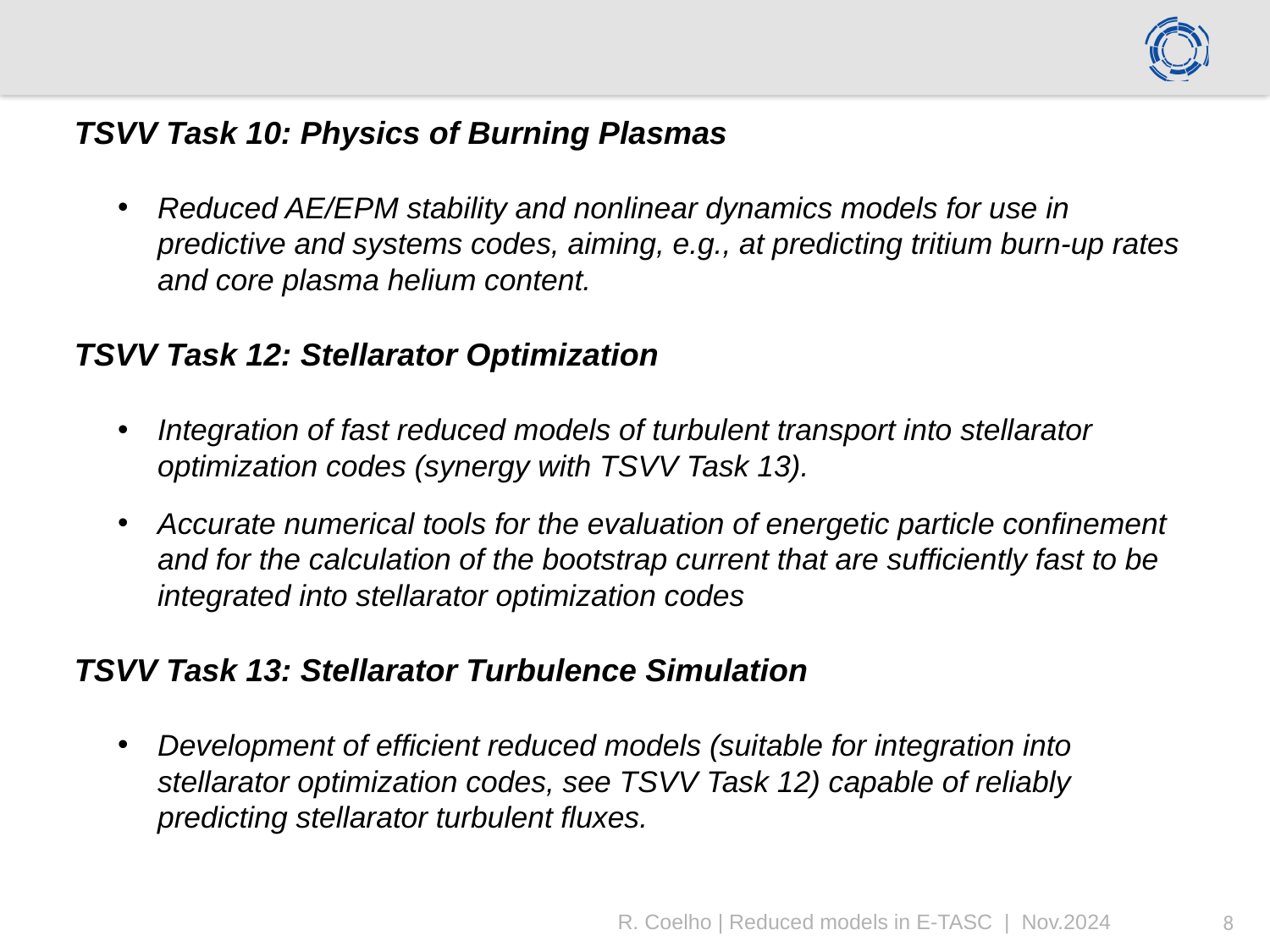

TSVV Task 10: Physics of Burning Plasmas

Reduced AE/EPM stability and nonlinear dynamics models for use in predictive and systems codes, aiming, e.g., at predicting tritium burn-up rates and core plasma helium content.

TSVV Task 12: Stellarator Optimization

Integration of fast reduced models of turbulent transport into stellarator optimization codes (synergy with TSVV Task 13).
Accurate numerical tools for the evaluation of energetic particle confinement and for the calculation of the bootstrap current that are sufficiently fast to be integrated into stellarator optimization codes

TSVV Task 13: Stellarator Turbulence Simulation

Development of efficient reduced models (suitable for integration into stellarator optimization codes, see TSVV Task 12) capable of reliably predicting stellarator turbulent fluxes.
R. Coelho | Reduced models in E-TASC  |  Nov.2024
8